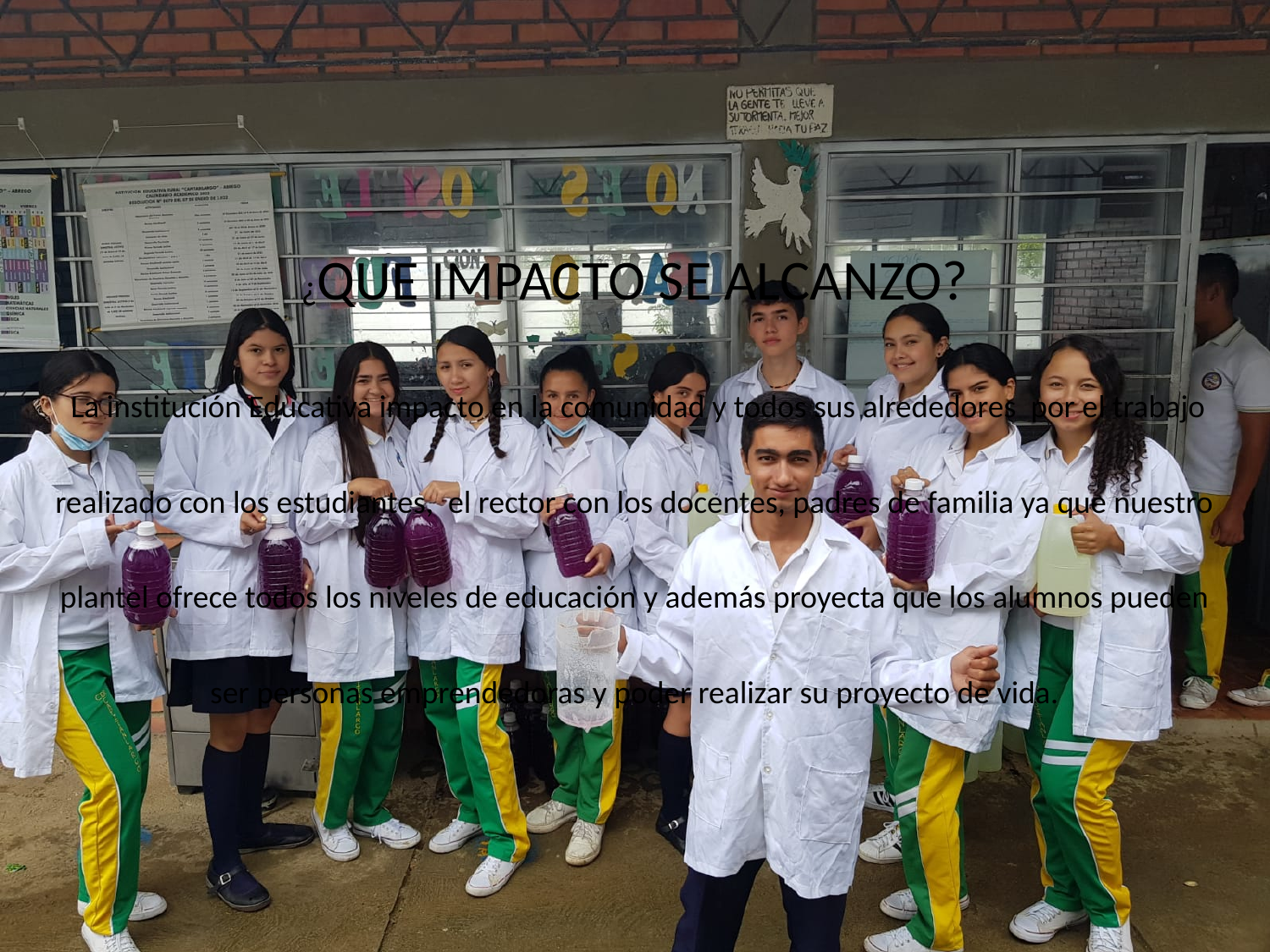

¿QUE IMPACTO SE ALCANZO?
 La institución Educativa impacto en la comunidad y todos sus alrededores  por el trabajo realizado con los estudiantes,  el rector con los docentes, padres de familia ya que nuestro plantel ofrece todos los niveles de educación y además proyecta que los alumnos pueden ser personas emprendedoras y poder realizar su proyecto de vida.